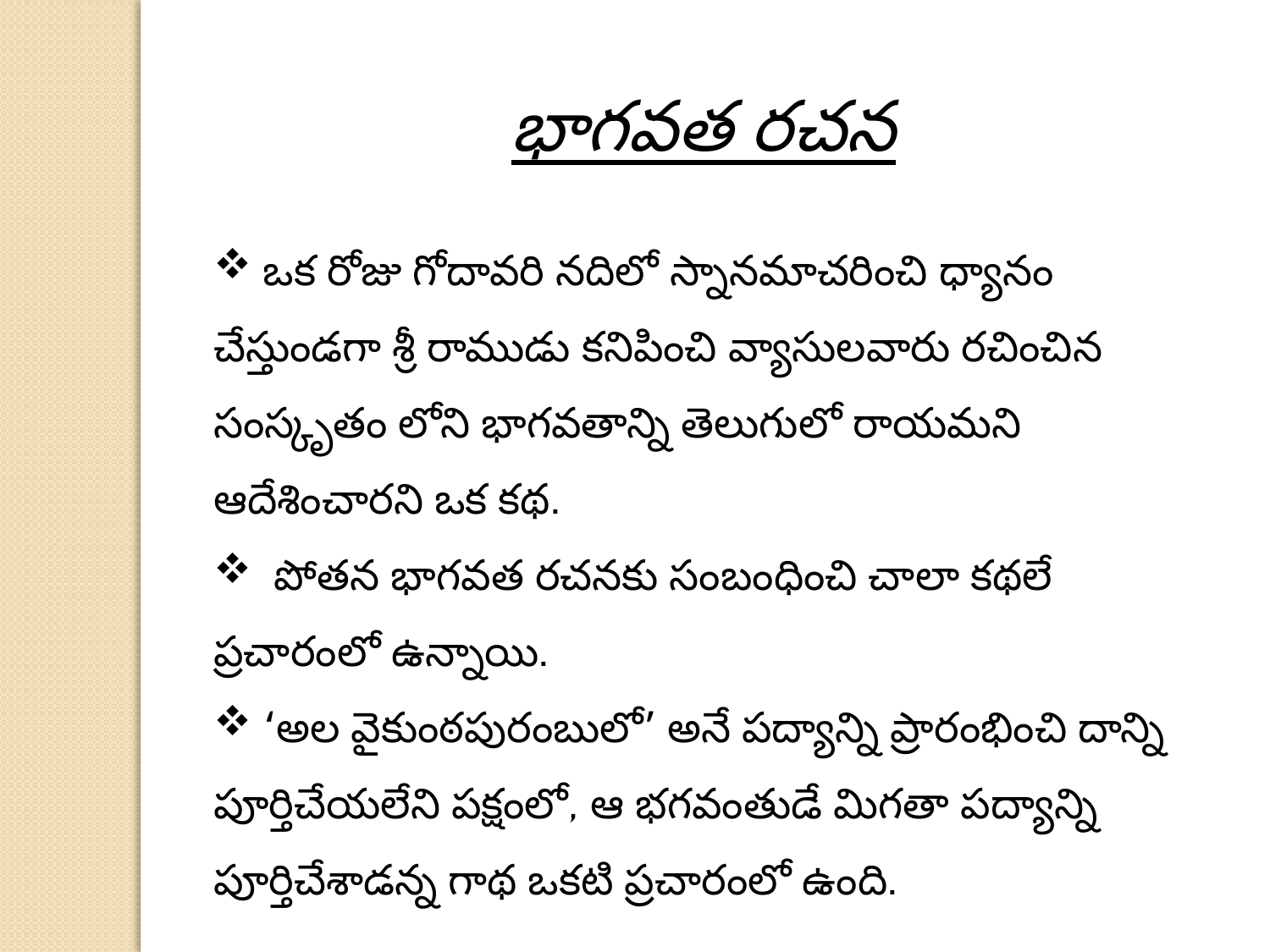

భాగవత రచన
 ఒక రోజు గోదావరి నదిలో స్నానమాచరించి ధ్యానం చేస్తుండగా శ్రీ రాముడు కనిపించి వ్యాసులవారు రచించిన సంస్కృతం లోని భాగవతాన్ని తెలుగులో రాయమని ఆదేశించారని ఒక కథ.
  పోతన భాగవత రచనకు సంబంధించి చాలా కథలే ప్రచారంలో ఉన్నాయి.
 ‘అల వైకుంఠపురంబులో’ అనే పద్యాన్ని ప్రారంభించి దాన్ని పూర్తిచేయలేని పక్షంలో, ఆ భగవంతుడే మిగతా పద్యాన్ని పూర్తిచేశాడన్న గాథ ఒకటి ప్రచారంలో ఉంది.